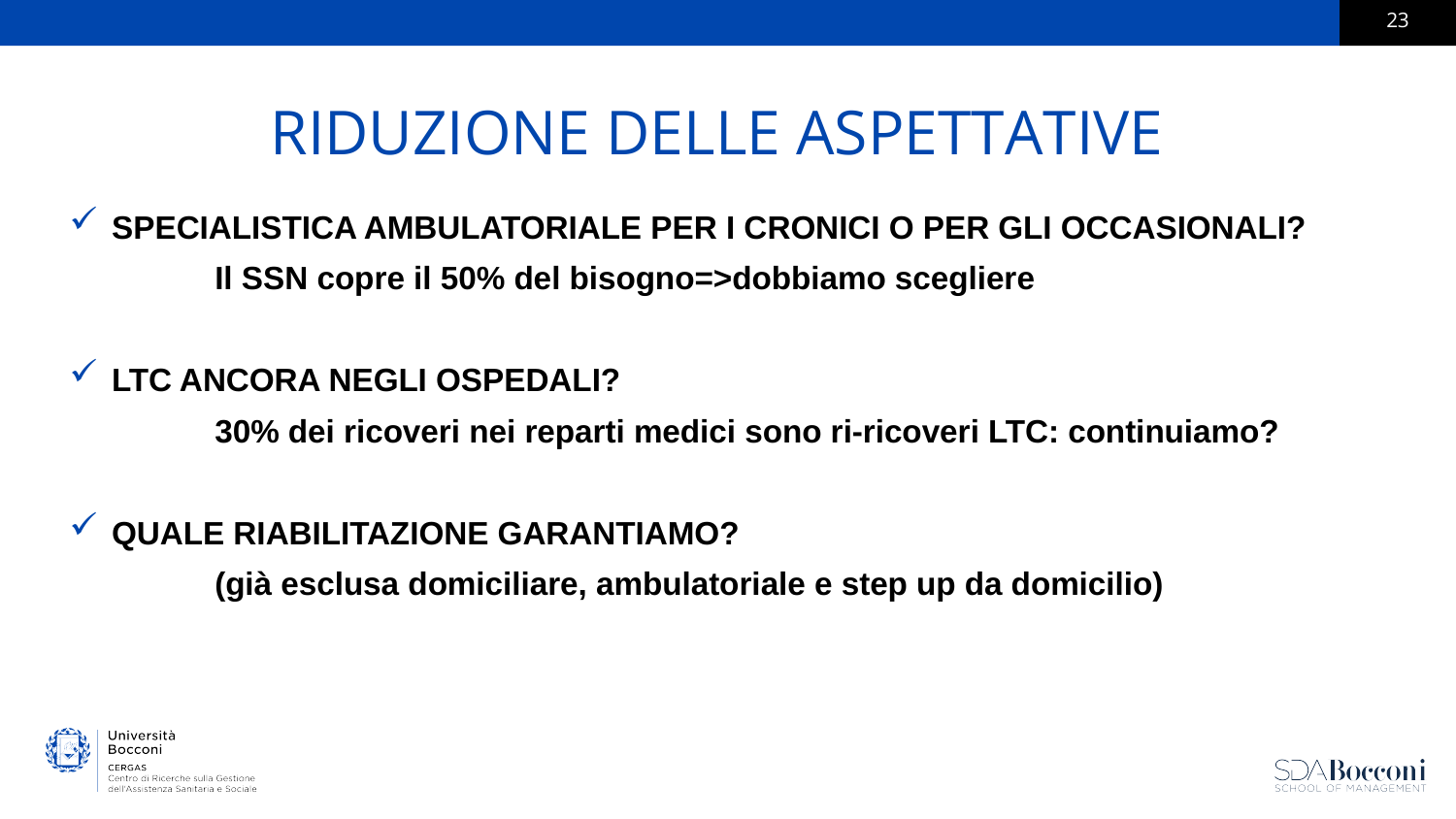

# RIDUZIONE DELLE ASPETTATIVE
SPECIALISTICA AMBULATORIALE PER I CRONICI O PER GLI OCCASIONALI?
	Il SSN copre il 50% del bisogno=>dobbiamo scegliere

LTC ANCORA NEGLI OSPEDALI?
	30% dei ricoveri nei reparti medici sono ri-ricoveri LTC: continuiamo?

QUALE RIABILITAZIONE GARANTIAMO?
	(già esclusa domiciliare, ambulatoriale e step up da domicilio)